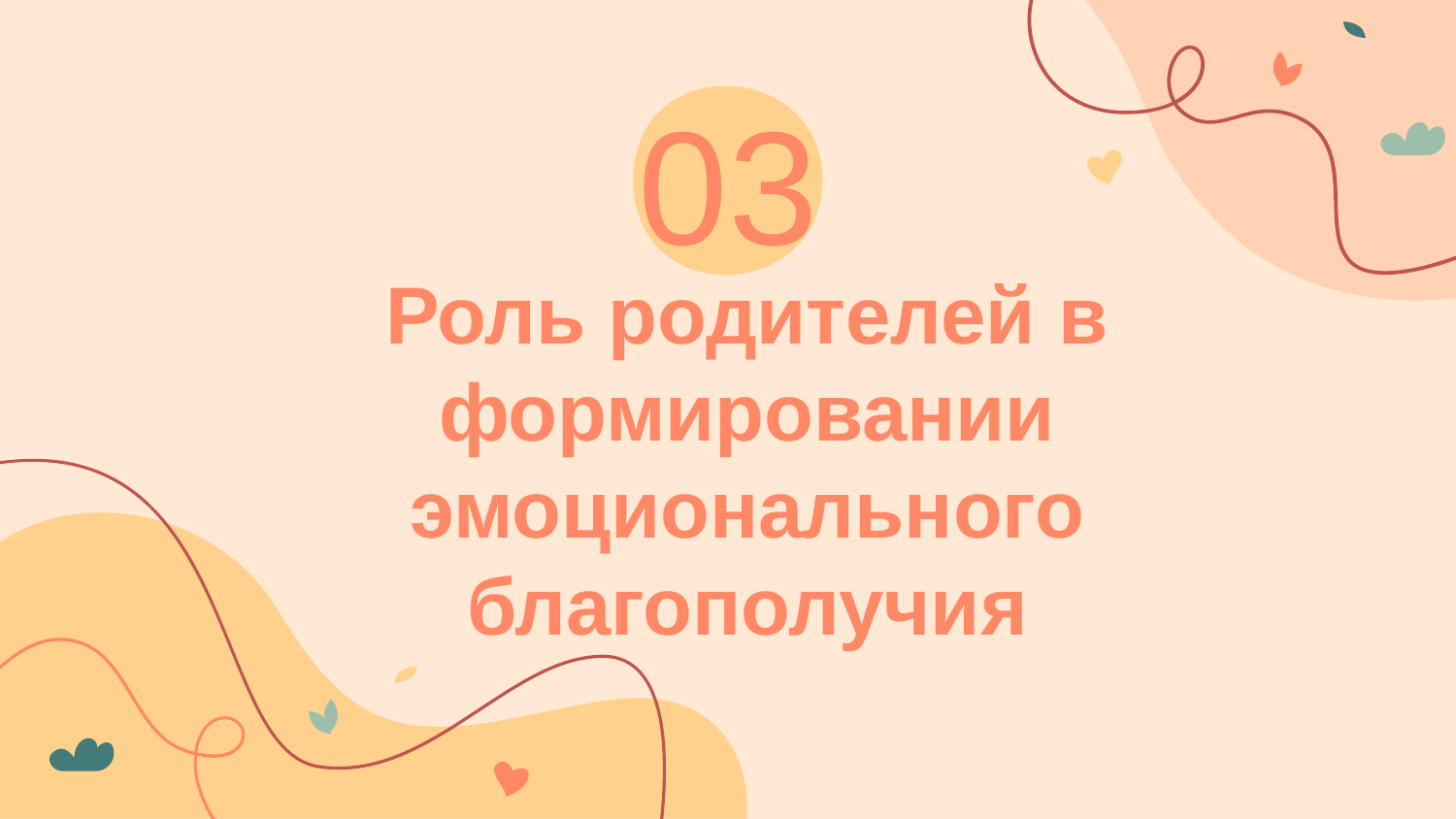

03
# Роль родителей в формировании эмоционального благополучия